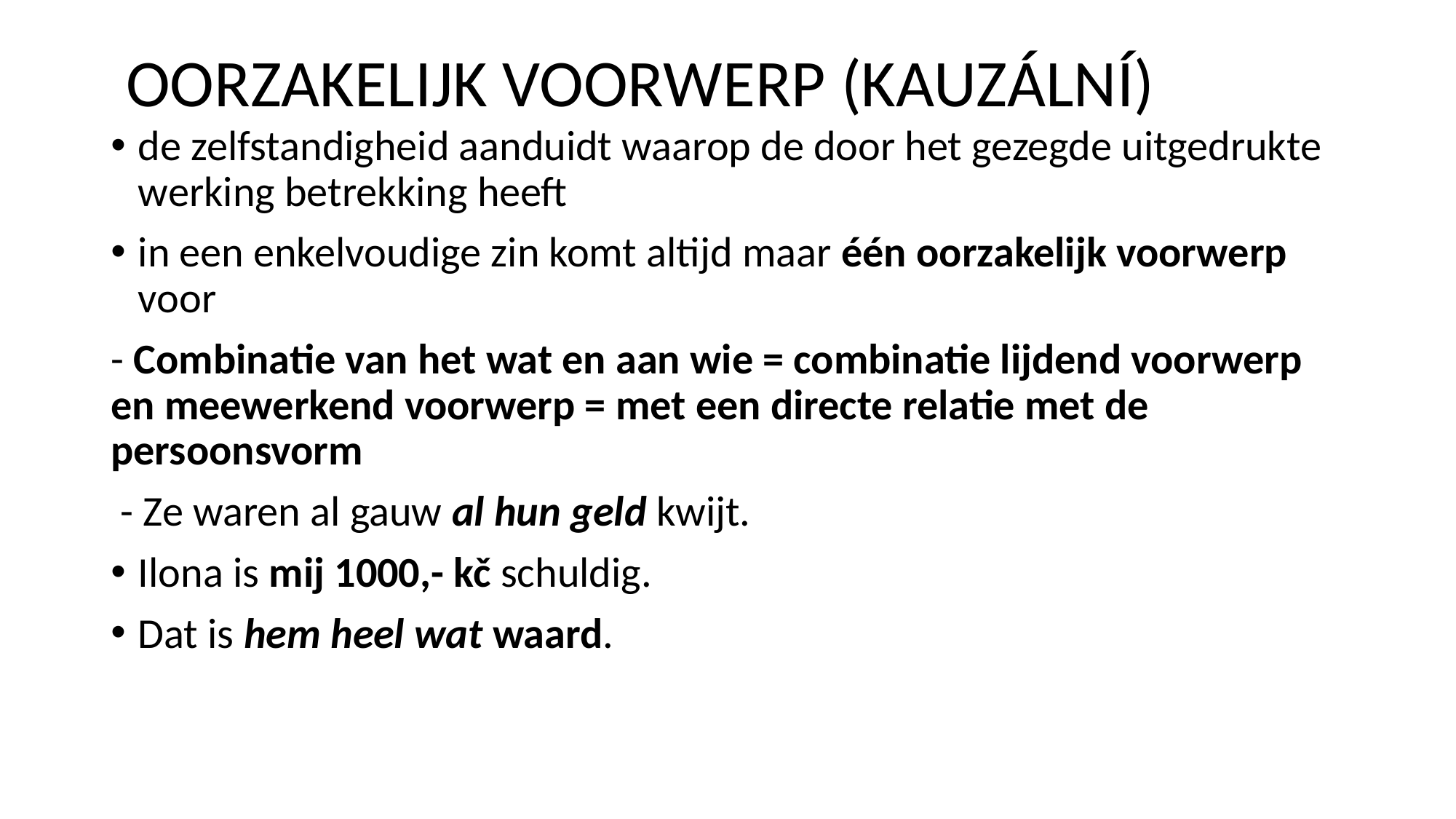

# oorzakelijk voorwerp (kauzální)
de zelfstandigheid aanduidt waarop de door het gezegde uitgedrukte werking betrekking heeft
in een enkelvoudige zin komt altijd maar één oorzakelijk voorwerp voor
- Combinatie van het wat en aan wie = combinatie lijdend voorwerp en meewerkend voorwerp = met een directe relatie met de persoonsvorm
 - Ze waren al gauw al hun geld kwijt.
Ilona is mij 1000,- kč schuldig.
Dat is hem heel wat waard.